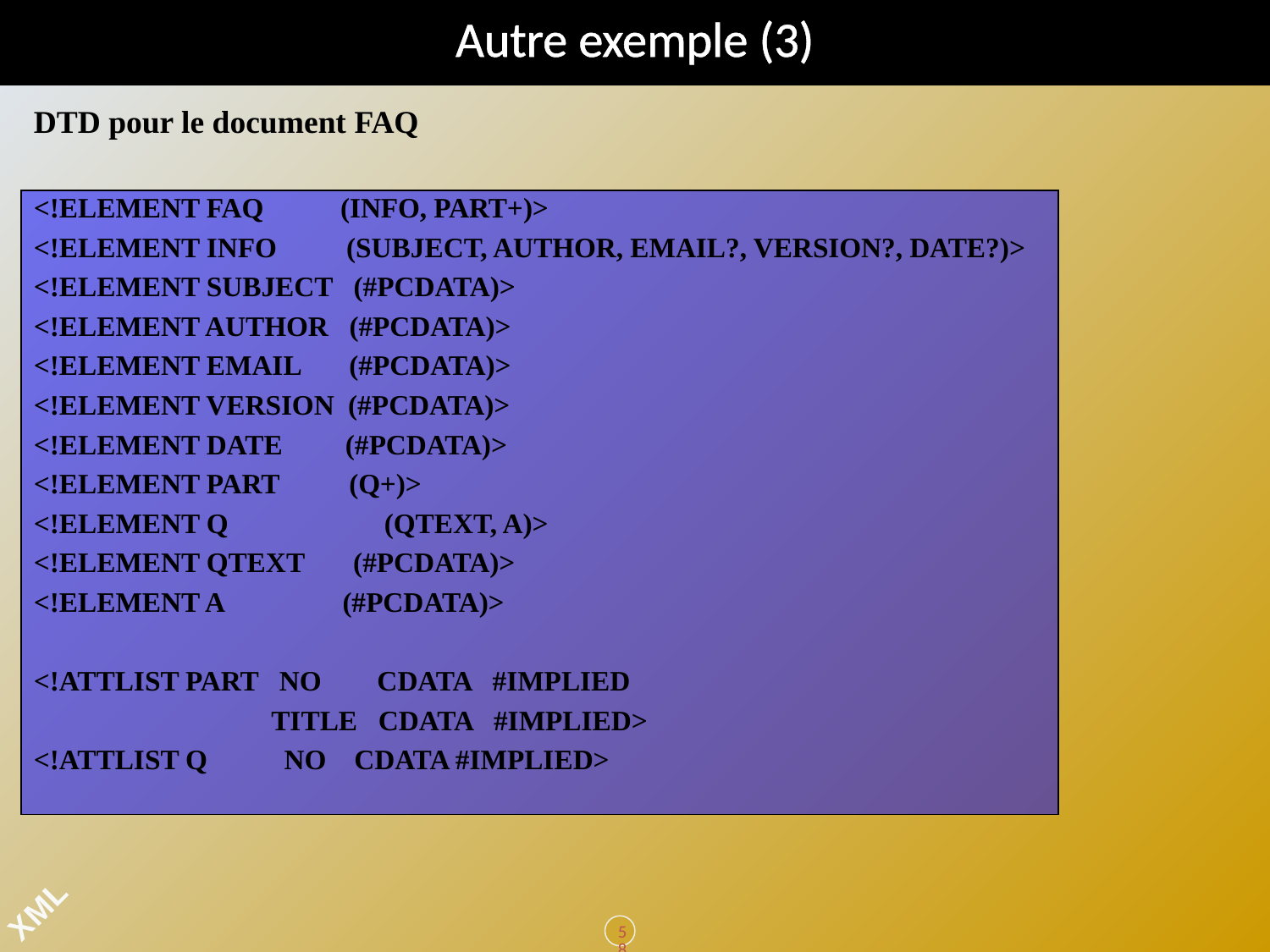

# Autre exemple (3)
DTD pour le document FAQ

<!ELEMENT FAQ           (INFO, PART+)>
<!ELEMENT INFO          (SUBJECT, AUTHOR, EMAIL?, VERSION?, DATE?)>
<!ELEMENT SUBJECT   (#PCDATA)>
<!ELEMENT AUTHOR   (#PCDATA)>
<!ELEMENT EMAIL       (#PCDATA)>
<!ELEMENT VERSION  (#PCDATA)>
<!ELEMENT DATE         (#PCDATA)>
<!ELEMENT PART          (Q+)>
<!ELEMENT Q        	       (QTEXT, A)>
<!ELEMENT QTEXT       (#PCDATA)>
<!ELEMENT A                 (#PCDATA)>

<!ATTLIST PART   NO        CDATA   #IMPLIED
                                  TITLE   CDATA   #IMPLIED>
<!ATTLIST Q           NO    CDATA #IMPLIED>

58